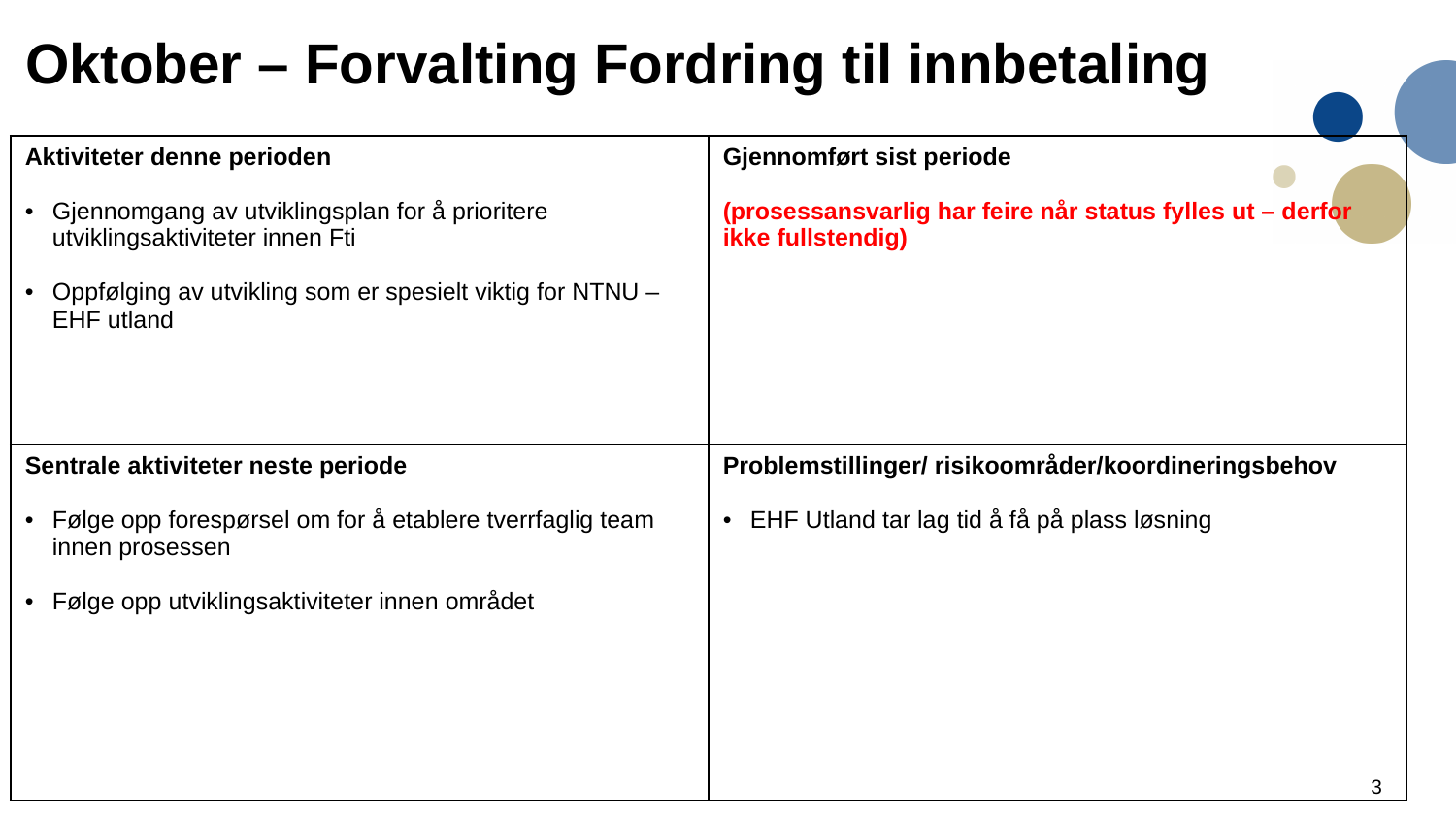

# Oktober – Forvalting Fordring til innbetaling
| Aktiviteter denne perioden Gjennomgang av utviklingsplan for å prioritere utviklingsaktiviteter innen Fti Oppfølging av utvikling som er spesielt viktig for NTNU – EHF utland | Gjennomført sist periode (prosessansvarlig har feire når status fylles ut – derfor ikke fullstendig) |
| --- | --- |
| Sentrale aktiviteter neste periode Følge opp forespørsel om for å etablere tverrfaglig team innen prosessen Følge opp utviklingsaktiviteter innen området | Problemstillinger/ risikoområder/koordineringsbehov EHF Utland tar lag tid å få på plass løsning |